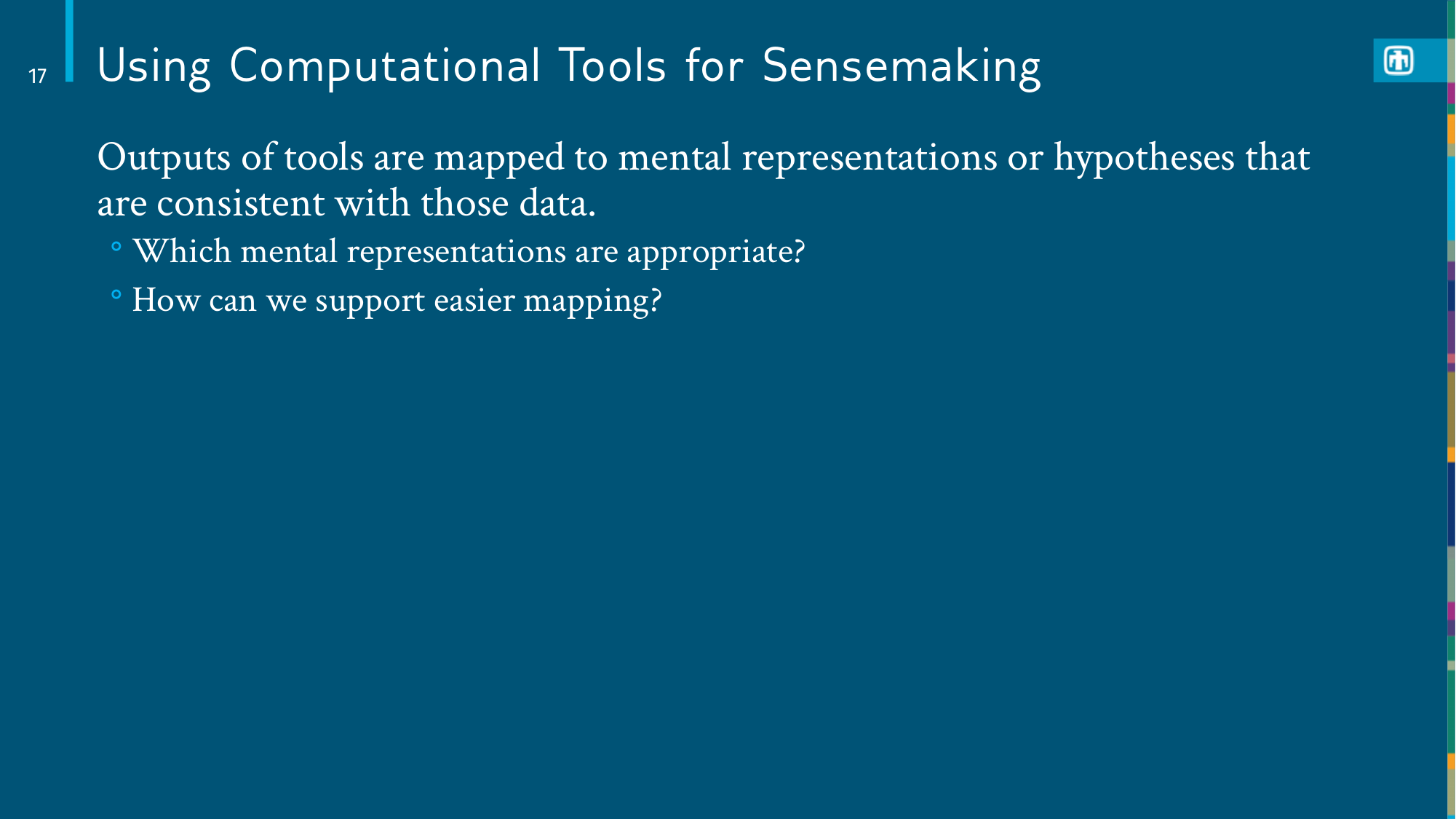

# Using Computational Tools for Sensemaking
17
Outputs of tools are mapped to mental representations or hypotheses that are consistent with those data.
Which mental representations are appropriate?
How can we support easier mapping?